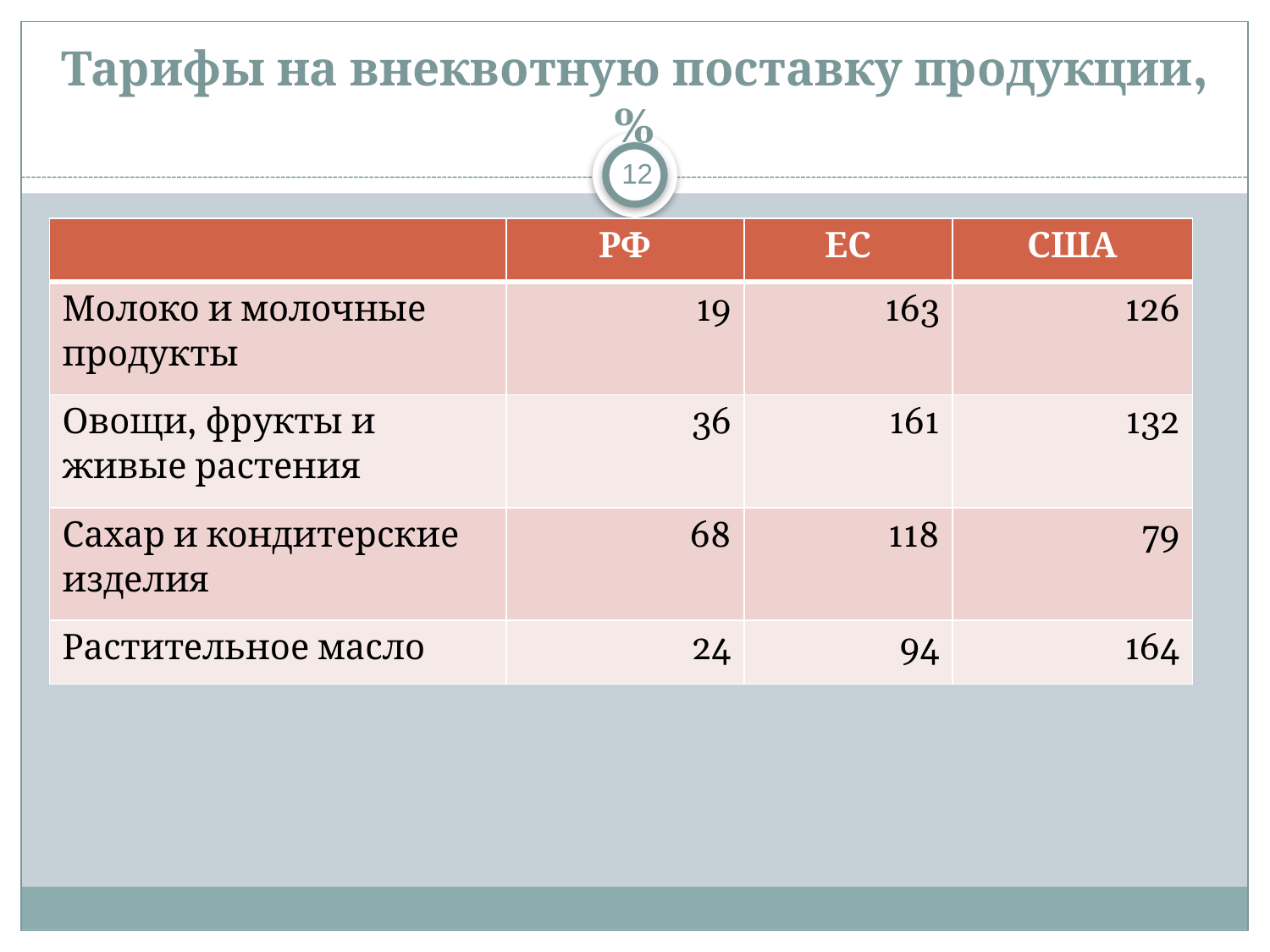

# Тарифы на внеквотную поставку продукции, %
12

|  | РФ | ЕС | США |
| --- | --- | --- | --- |
| Молоко и молочные продукты | 19 | 163 | 126 |
| Овощи, фрукты и живые растения | 36 | 161 | 132 |
| Сахар и кондитерские изделия | 68 | 118 | 79 |
| Растительное масло | 24 | 94 | 164 |